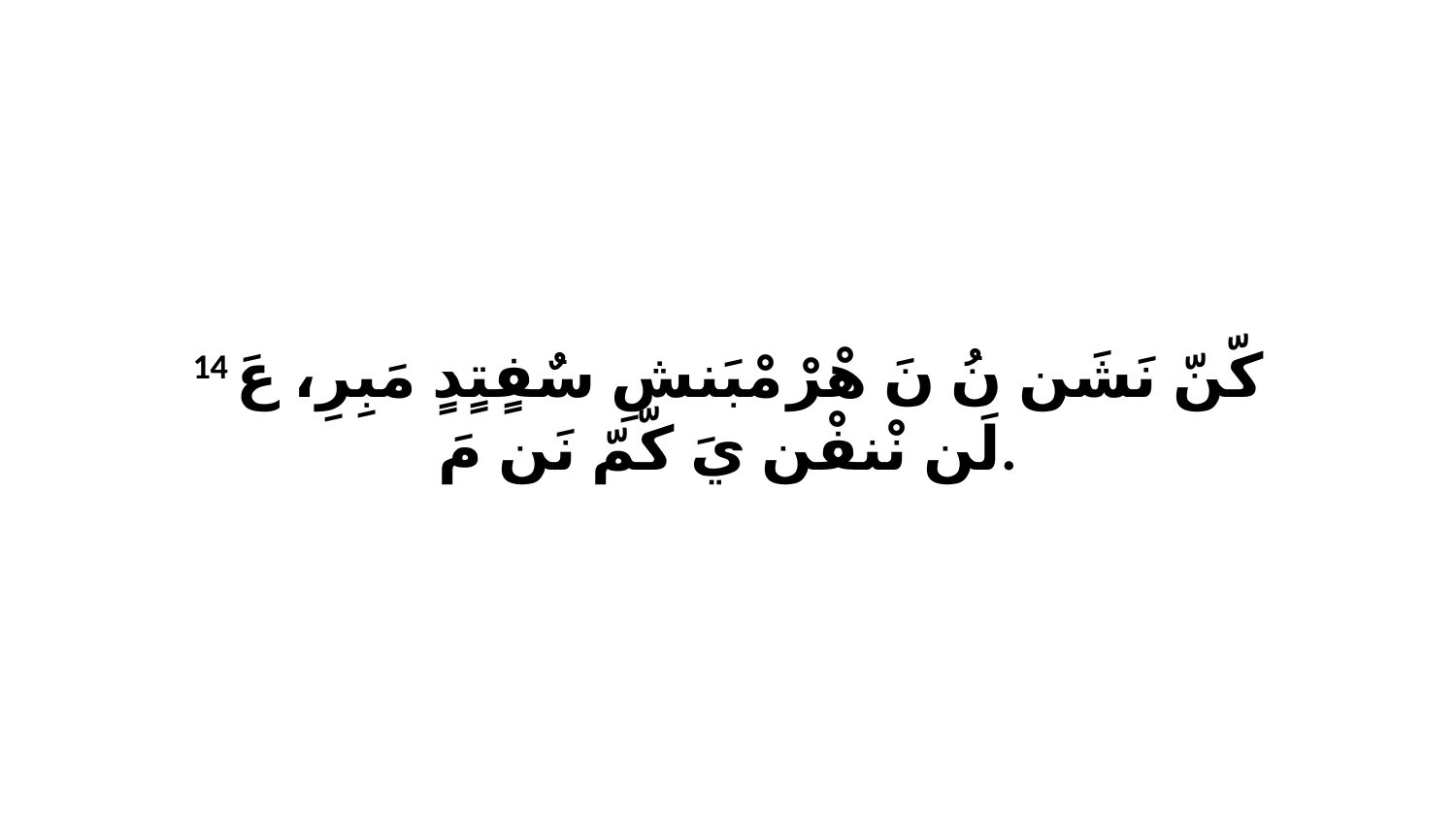

14 كّنّ نَشَن نُ نَ هْرْ مْبَنشِ سٌفٍتٍدٍ مَبِرِ، عَ لَن نْنفْن يَ كّمّ نَن مَ.